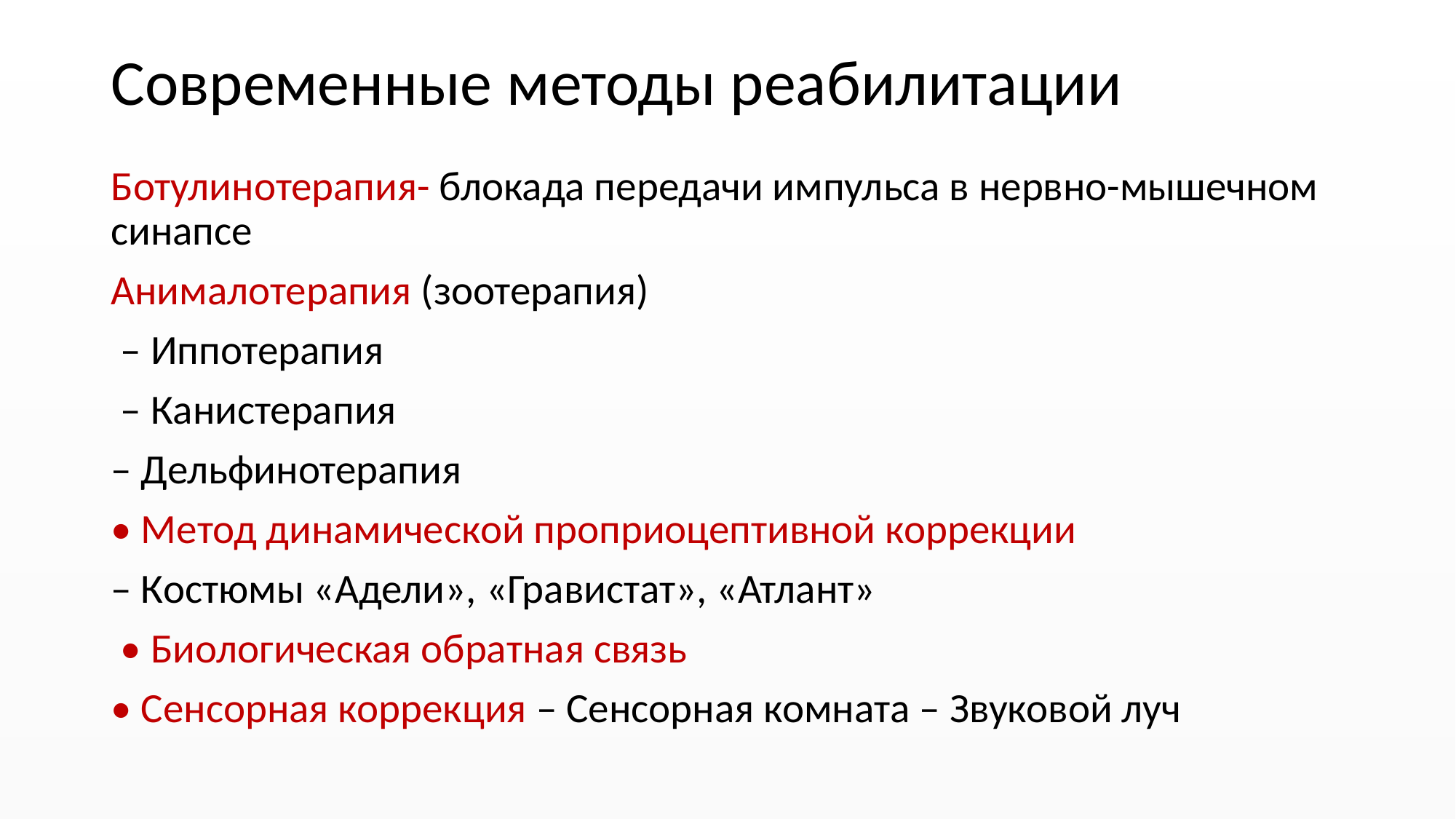

# Современные методы реабилитации
Ботулинотерапия- блокада передачи импульса в нервно-мышечном синапсе
Анималотерапия (зоотерапия)
 – Иппотерапия
 – Канистерапия
– Дельфинотерапия
• Метод динамической проприоцептивной коррекции
– Костюмы «Адели», «Гравистат», «Атлант»
 • Биологическая обратная связь
• Сенсорная коррекция – Сенсорная комната – Звуковой луч